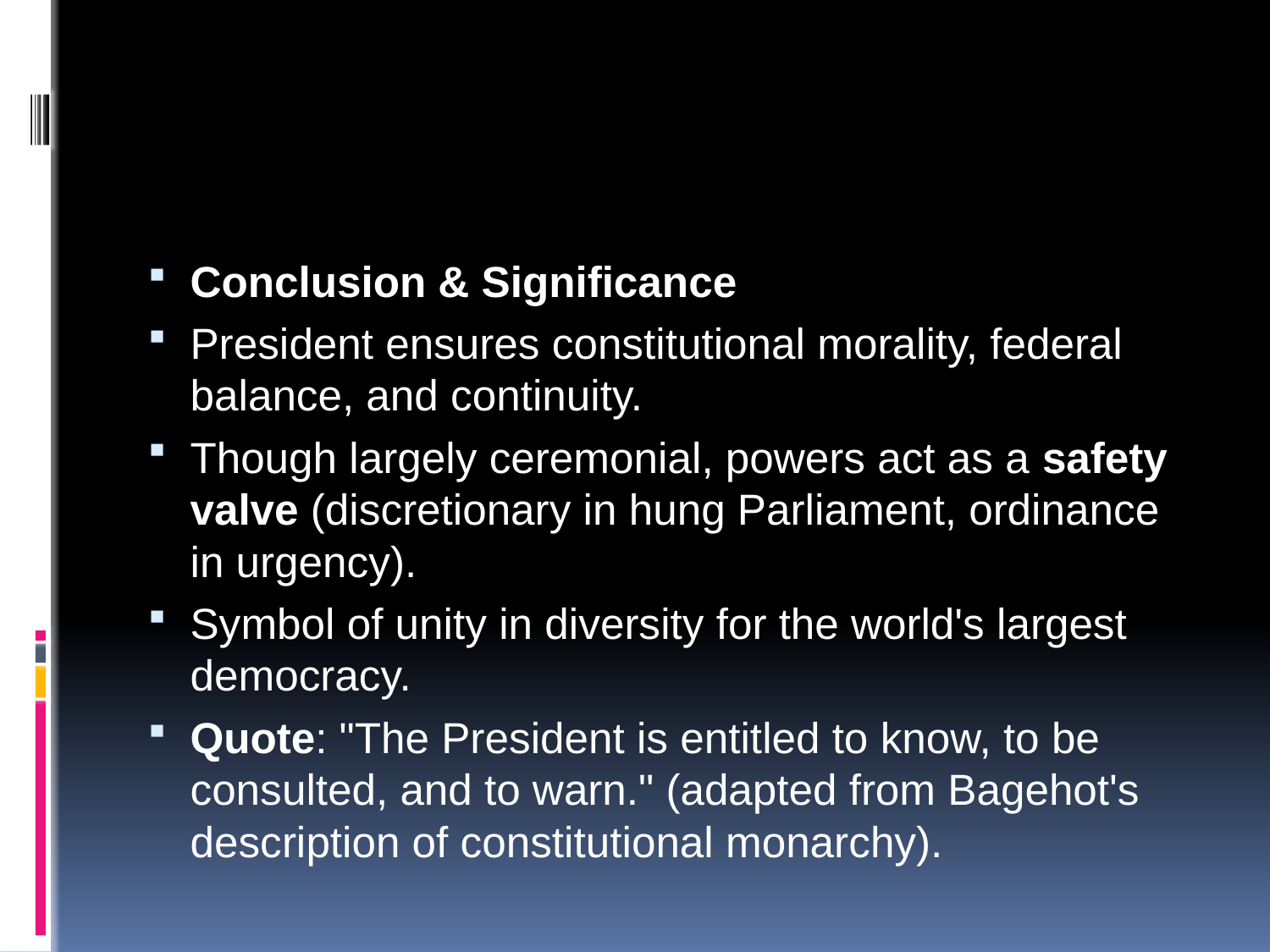

#
Conclusion & Significance
President ensures constitutional morality, federal balance, and continuity.
Though largely ceremonial, powers act as a safety valve (discretionary in hung Parliament, ordinance in urgency).
Symbol of unity in diversity for the world's largest democracy.
Quote: "The President is entitled to know, to be consulted, and to warn." (adapted from Bagehot's description of constitutional monarchy).